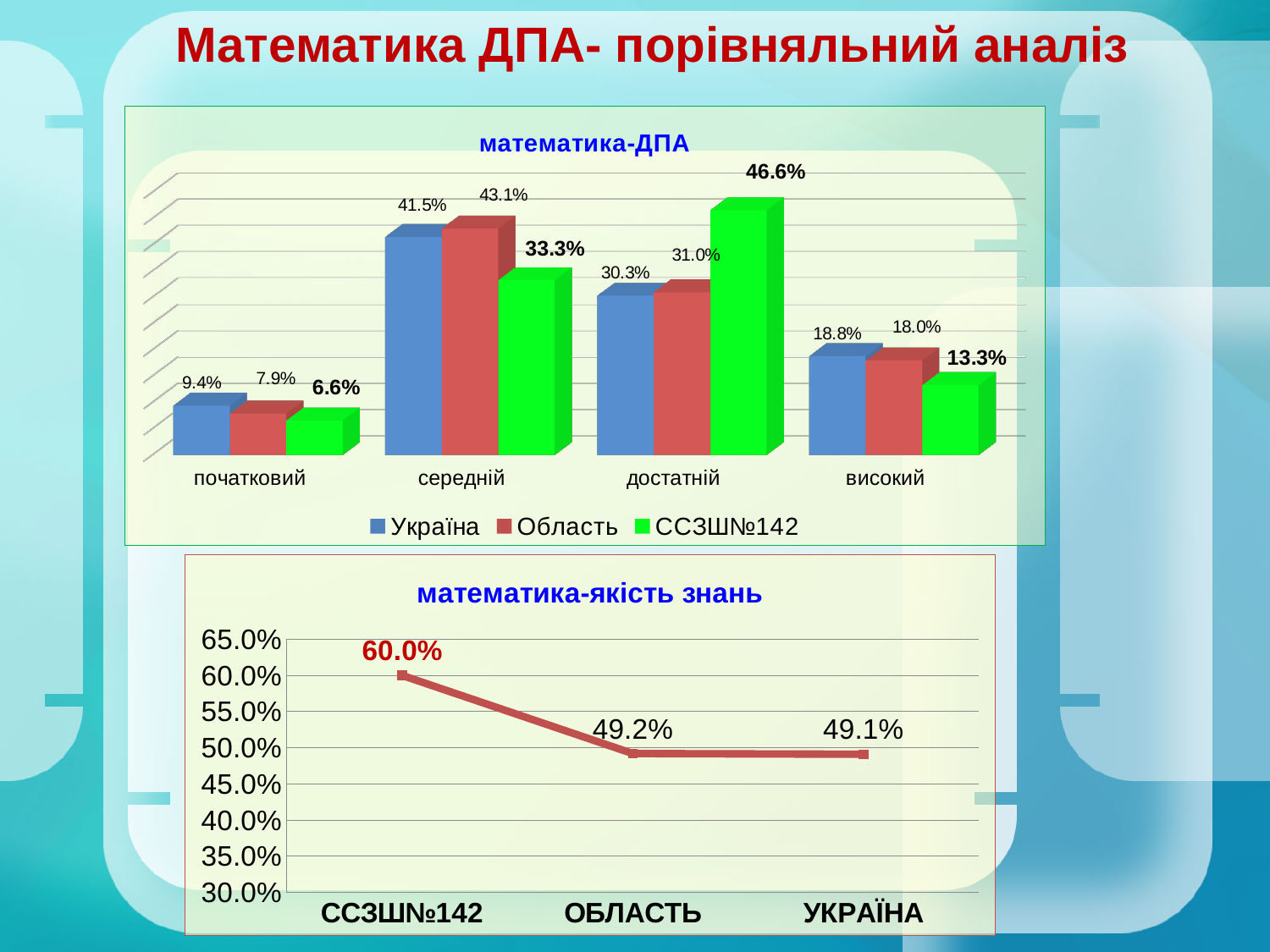

Математика ДПА- порівняльний аналіз

[unsupported chart]

### Chart

| Category |
|---|

### Chart: математика-якість знань

| Category |  |
|---|---|
| ССЗШ№142 | 0.6 |
| ОБЛАСТЬ | 0.492 |
| УКРАЇНА | 0.491 |